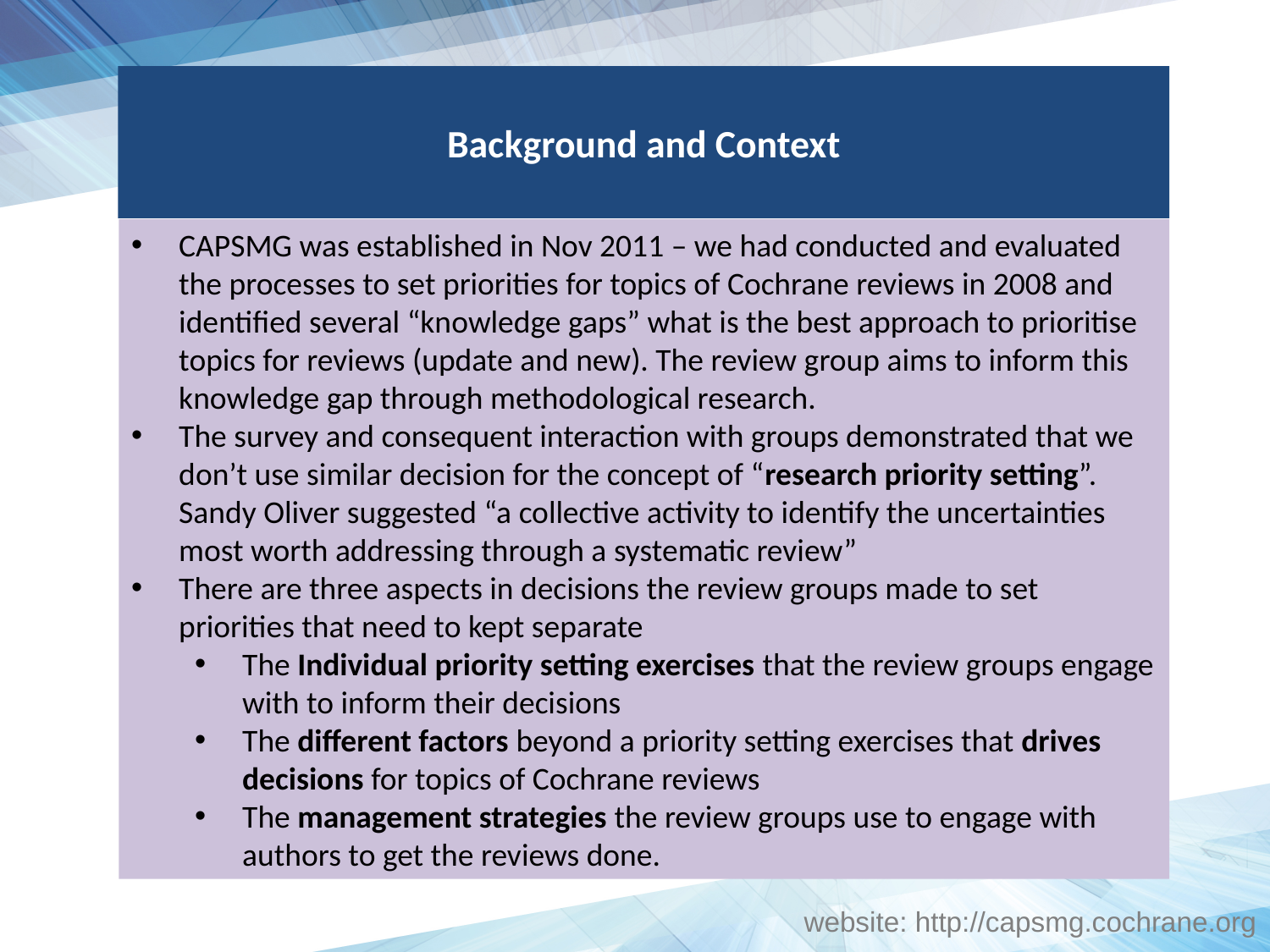

Background and Context

CAPSMG was established in Nov 2011 – we had conducted and evaluated the processes to set priorities for topics of Cochrane reviews in 2008 and identified several “knowledge gaps” what is the best approach to prioritise topics for reviews (update and new). The review group aims to inform this knowledge gap through methodological research.
The survey and consequent interaction with groups demonstrated that we don’t use similar decision for the concept of “research priority setting”. Sandy Oliver suggested “a collective activity to identify the uncertainties most worth addressing through a systematic review”
There are three aspects in decisions the review groups made to set priorities that need to kept separate
The Individual priority setting exercises that the review groups engage with to inform their decisions
The different factors beyond a priority setting exercises that drives decisions for topics of Cochrane reviews
The management strategies the review groups use to engage with authors to get the reviews done.
website: http://capsmg.cochrane.org